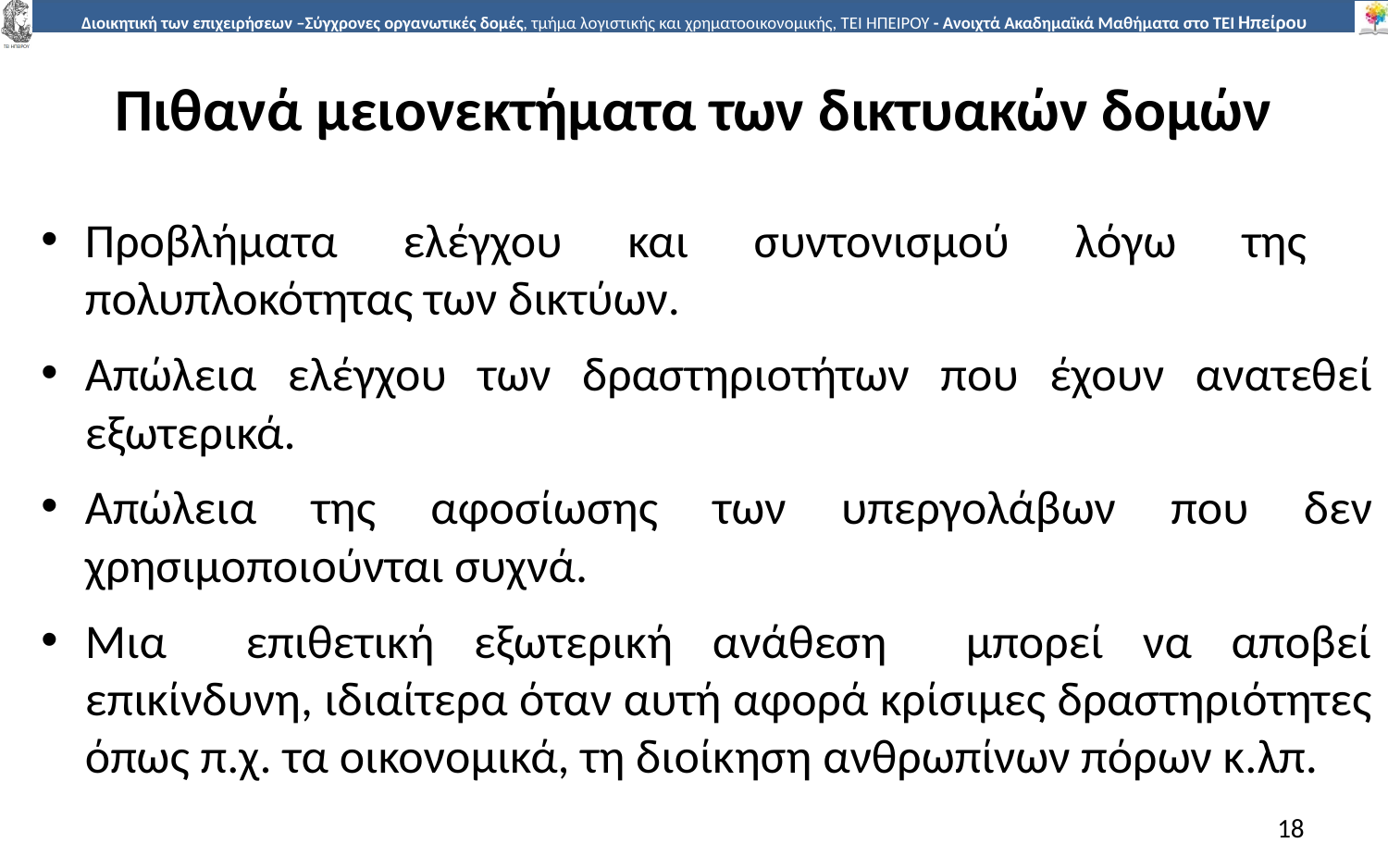

# Πιθανά µειονεκτήµατα των δικτυακών δοµών
Προβλήµατα ελέγχου και συντονισµού λόγω της  πολυπλοκότητας των δικτύων.
Απώλεια ελέγχου των δραστηριοτήτων που έχουν ανατεθεί εξωτερικά.
Απώλεια της αφοσίωσης των υπεργολάβων που δεν χρησιµοποιούνται συχνά.
Μια  επιθετική εξωτερική ανάθεση  µπορεί να αποβεί επικίνδυνη, ιδιαίτερα όταν αυτή αφορά κρίσιµες δραστηριότητες όπως π.χ. τα οικονοµικά, τη διοίκηση ανθρωπίνων πόρων κ.λπ.

18